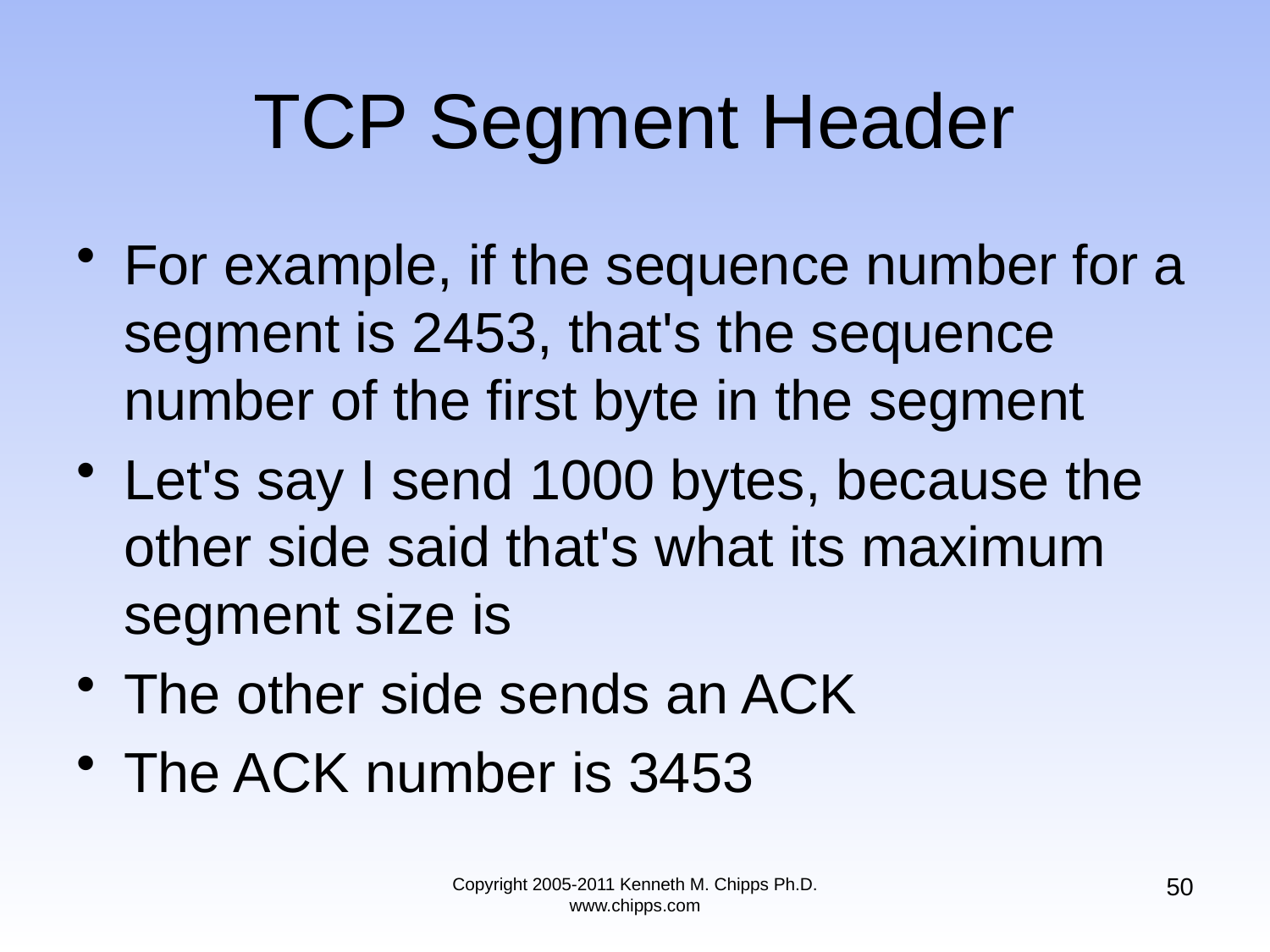

# TCP Segment Header
For example, if the sequence number for a segment is 2453, that's the sequence number of the first byte in the segment
Let's say I send 1000 bytes, because the other side said that's what its maximum segment size is
The other side sends an ACK
The ACK number is 3453
50
Copyright 2005-2011 Kenneth M. Chipps Ph.D. www.chipps.com